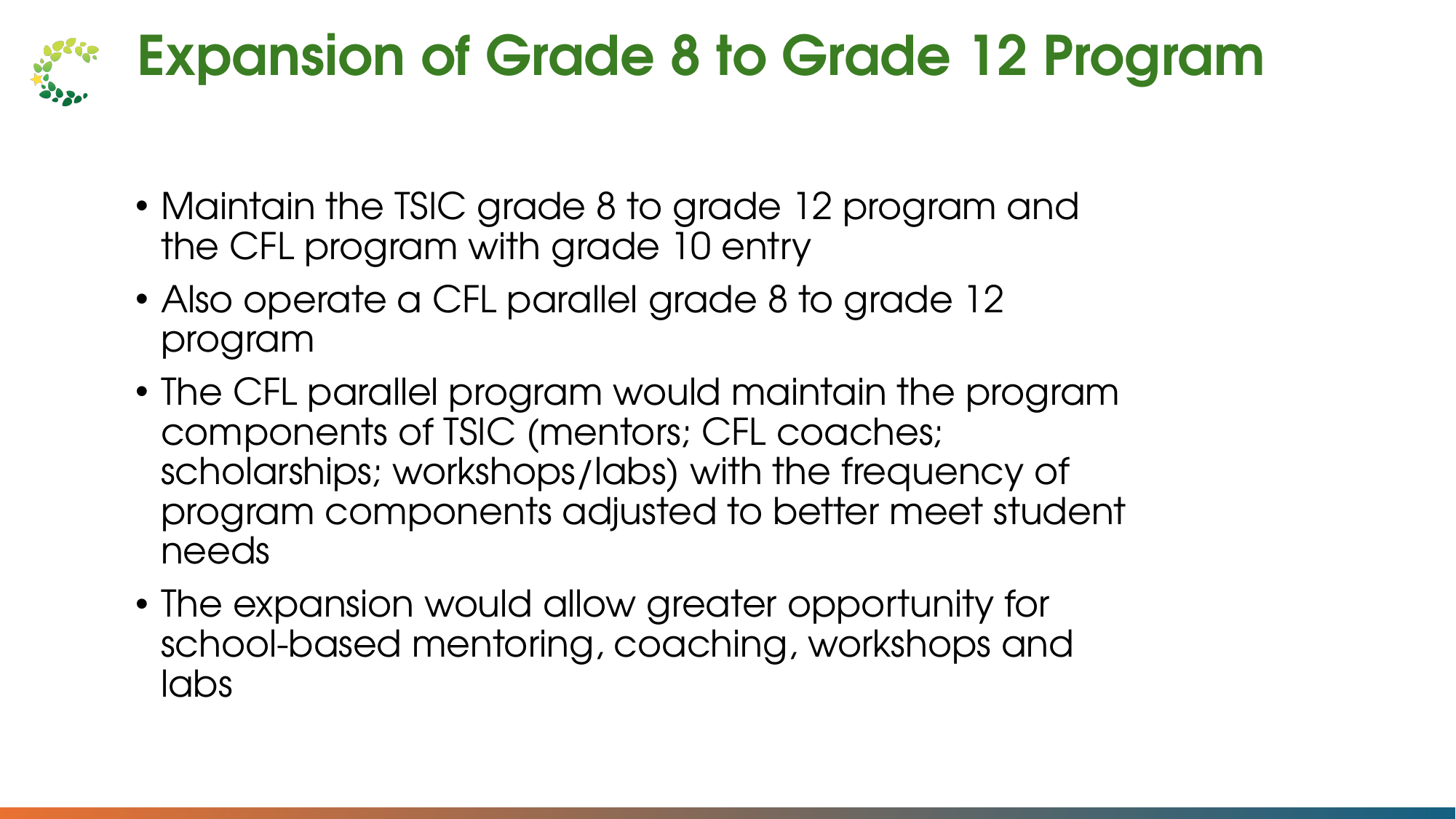

Expansion of Grade 8 to Grade 12 Program

Maintain the TSIC grade 8 to grade 12 program and the CFL program with grade 10 entry
Also operate a CFL parallel grade 8 to grade 12 program
The CFL parallel program would maintain the program components of TSIC (mentors; CFL coaches; scholarships; workshops/labs) with the frequency of program components adjusted to better meet student needs
The expansion would allow greater opportunity for school-based mentoring, coaching, workshops and labs